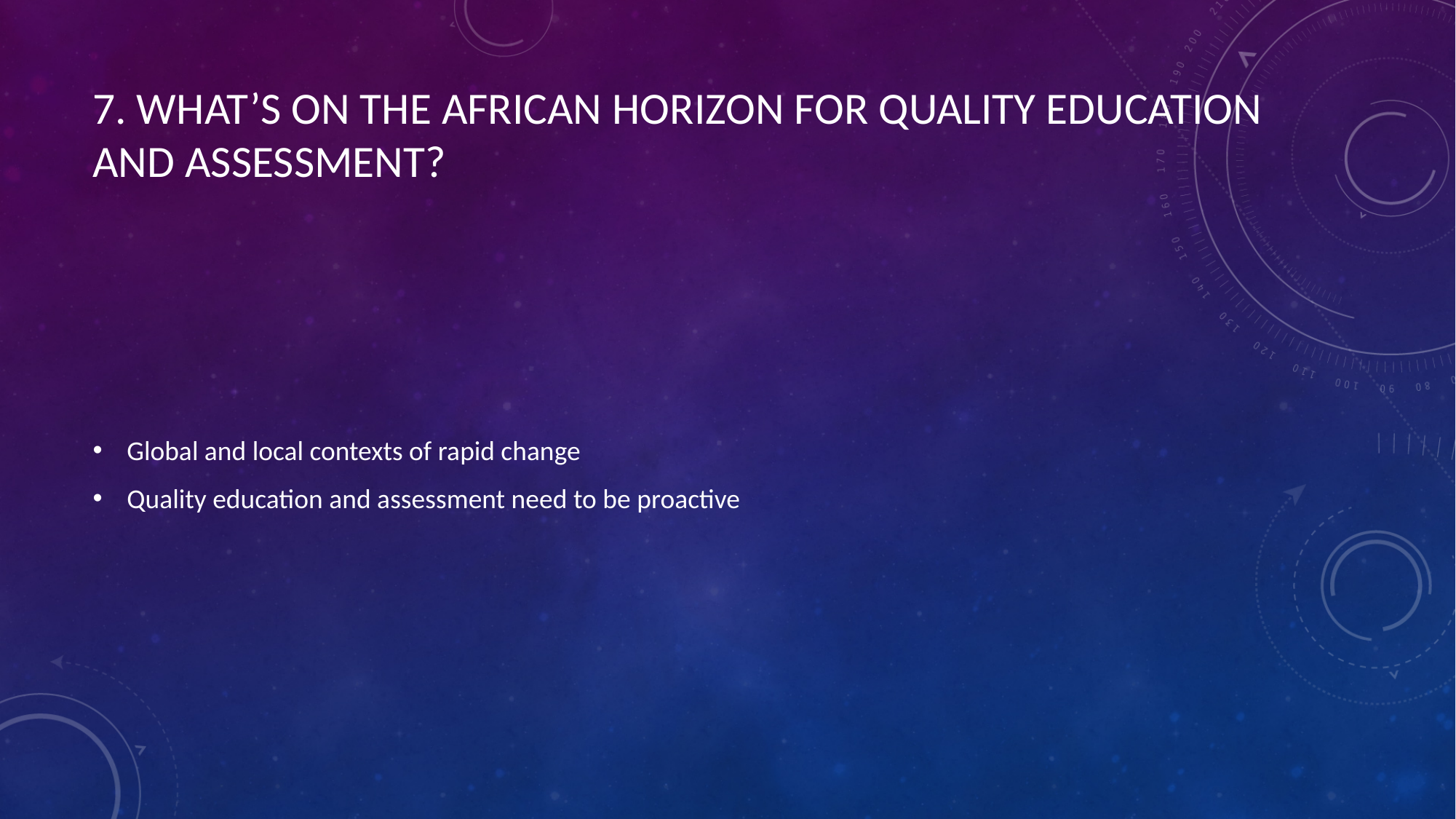

# 7. What’s on the African horizon for quality education and assessment?
Global and local contexts of rapid change
Quality education and assessment need to be proactive